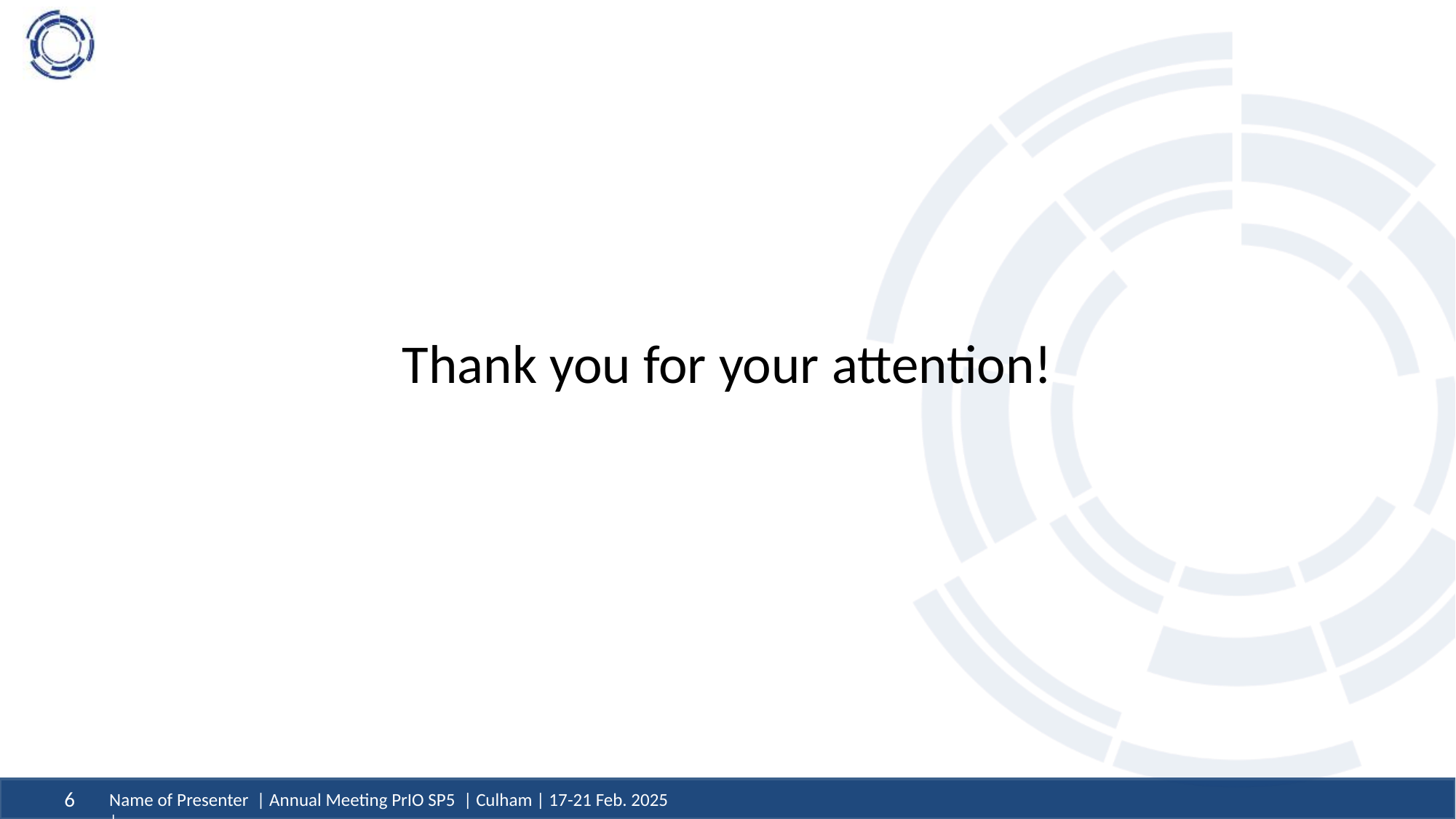

#
Thank you for your attention!

Name of Presenter  | Annual Meeting PrIO SP5  | Culham | 17-21 Feb. 2025 |
6